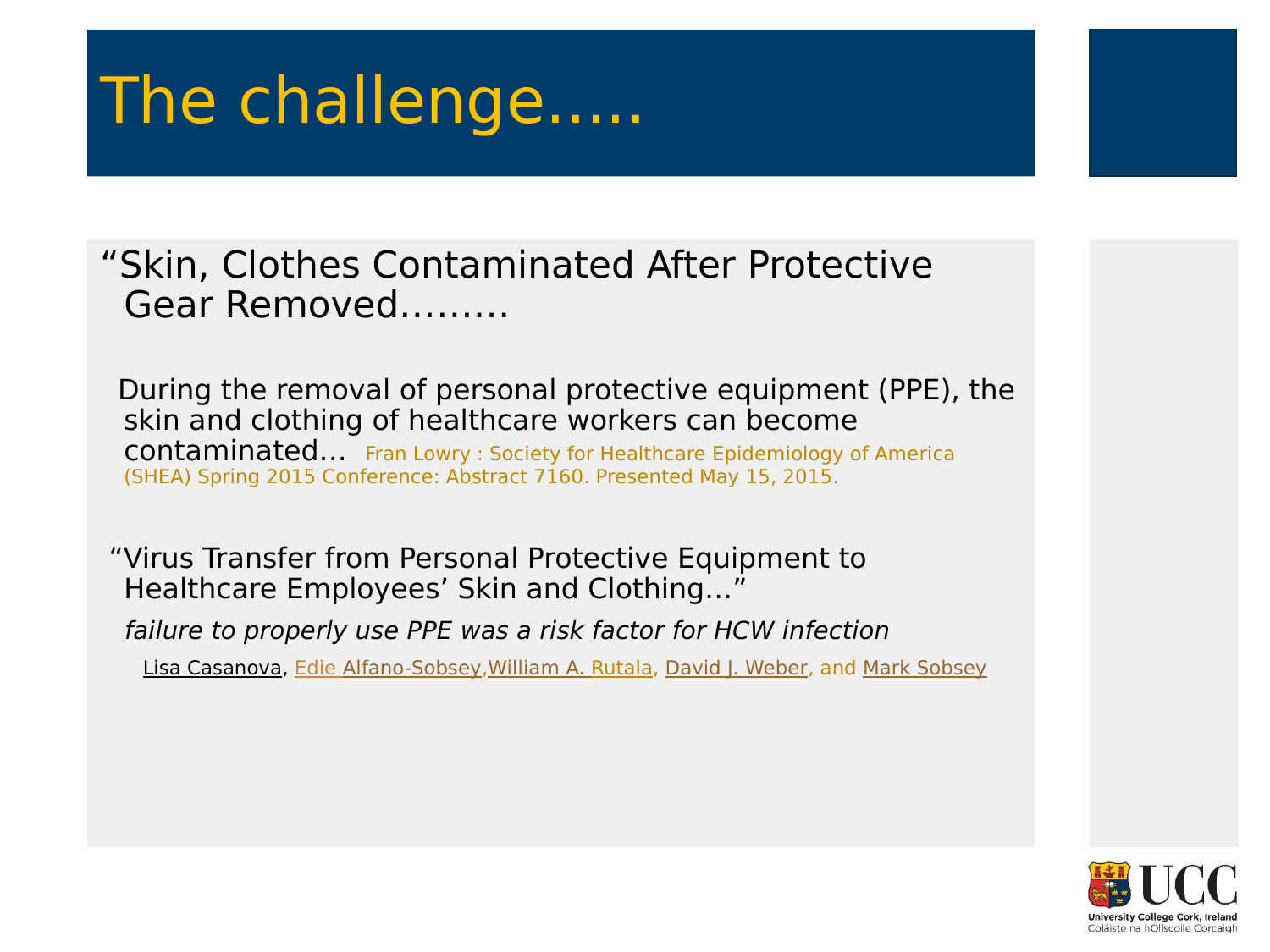

# The challenge.....
“Skin, Clothes Contaminated After Protective Gear Removed………

  During the removal of personal protective equipment (PPE), the skin and clothing of healthcare workers can become contaminated…  Fran Lowry : Society for Healthcare Epidemiology of America (SHEA) Spring 2015 Conference: Abstract 7160. Presented May 15, 2015.

 “Virus Transfer from Personal Protective Equipment to Healthcare Employees’ Skin and Clothing…”
    failure to properly use PPE was a risk factor for HCW infection
       Lisa Casanova, Edie Alfano-Sobsey,William A. Rutala, David J. Weber, and Mark Sobsey